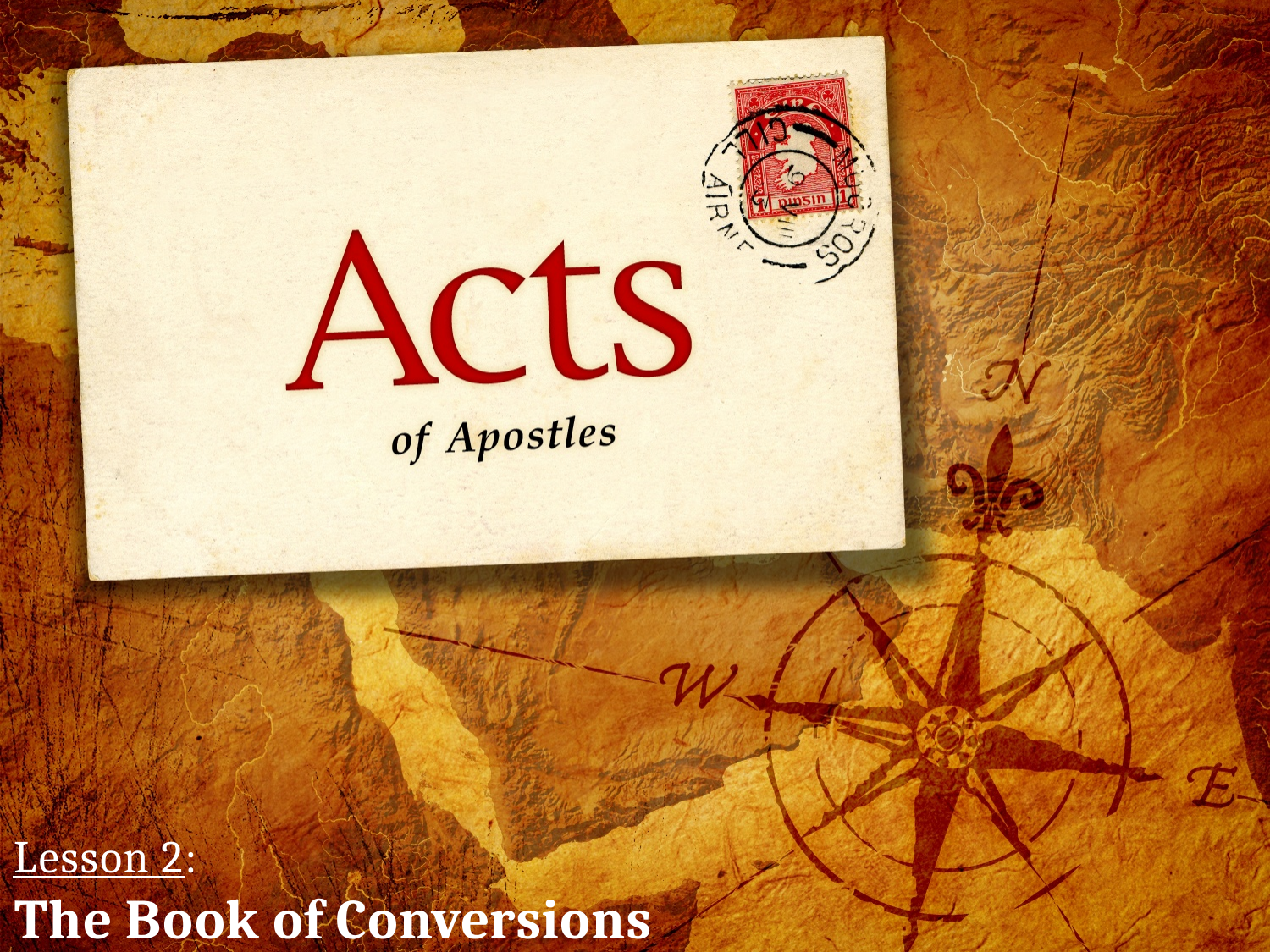

# Lesson 2: The Book of Conversions